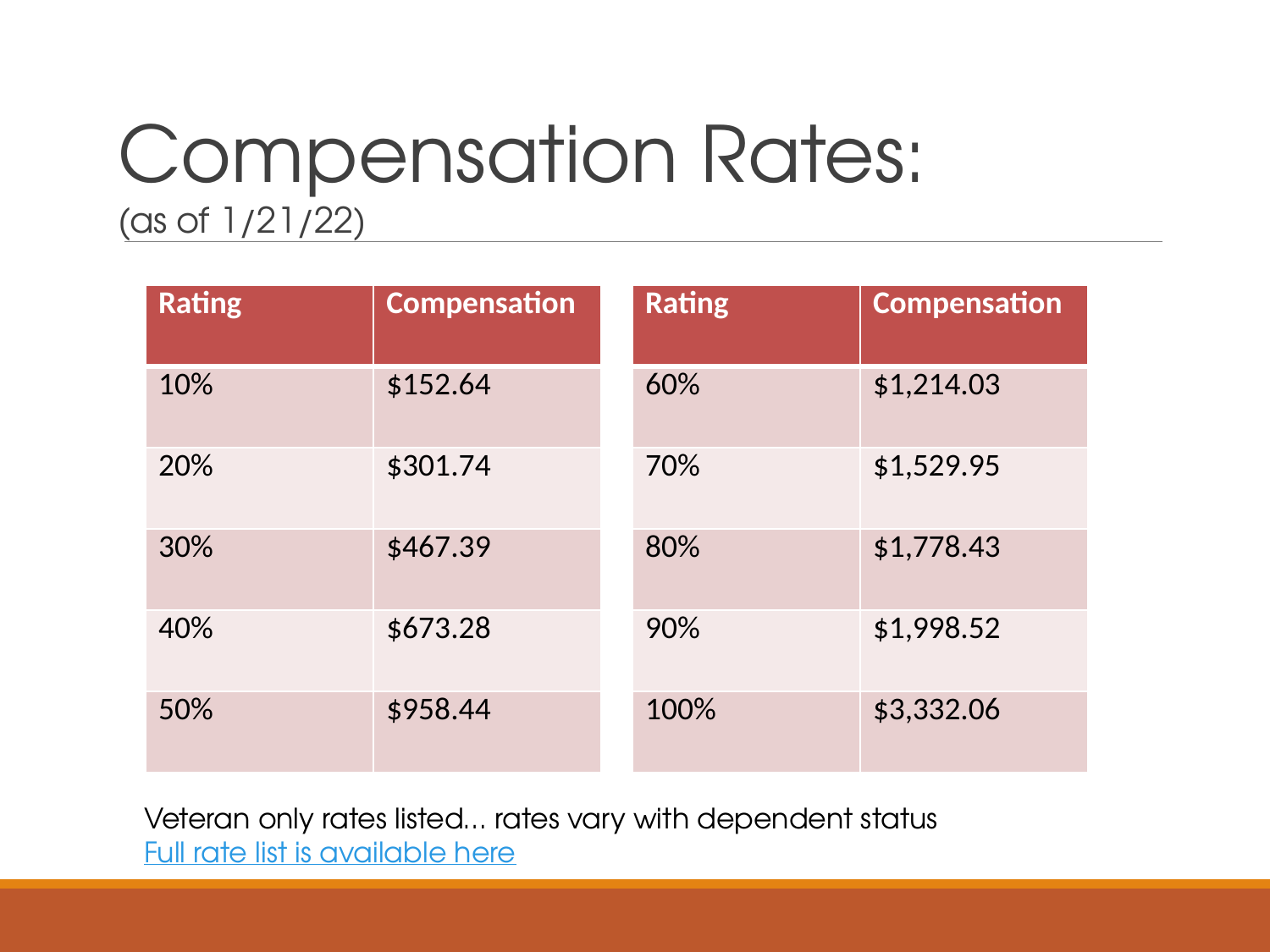

# Compensation Rates: (as of 1/21/22)
| Rating | Compensation |
| --- | --- |
| 10% | $152.64 |
| 20% | $301.74 |
| 30% | $467.39 |
| 40% | $673.28 |
| 50% | $958.44 |
| Rating | Compensation |
| --- | --- |
| 60% | $1,214.03 |
| 70% | $1,529.95 |
| 80% | $1,778.43 |
| 90% | $1,998.52 |
| 100% | $3,332.06 |
Veteran only rates listed… rates vary with dependent status
Full rate list is available here